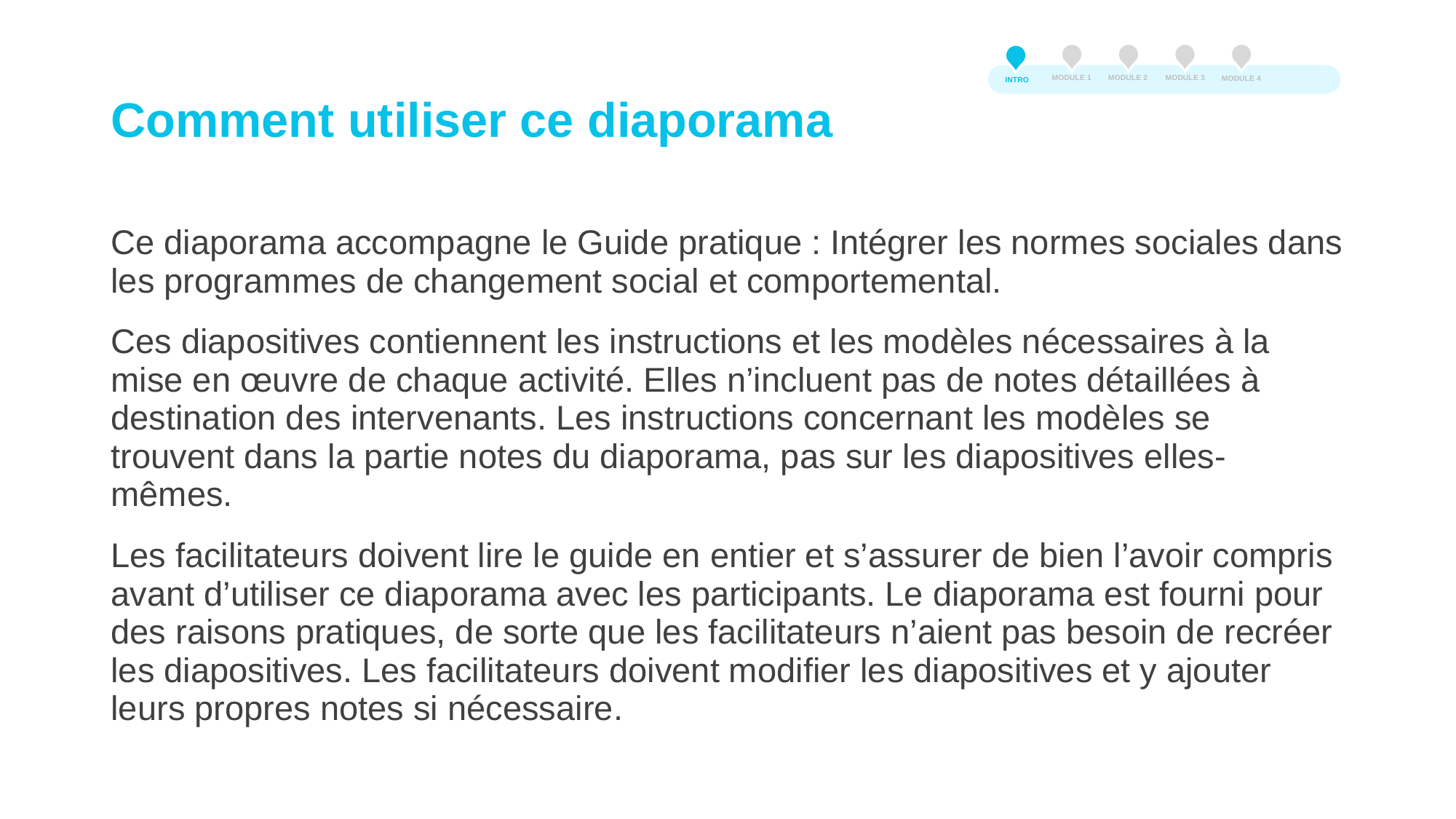

MODULE 3
MODULE 2
MODULE 1
MODULE 4
INTRO
# Comment utiliser ce diaporama
Ce diaporama accompagne le Guide pratique : Intégrer les normes sociales dans les programmes de changement social et comportemental.
Ces diapositives contiennent les instructions et les modèles nécessaires à la mise en œuvre de chaque activité. Elles n’incluent pas de notes détaillées à destination des intervenants. Les instructions concernant les modèles se trouvent dans la partie notes du diaporama, pas sur les diapositives elles-mêmes.
Les facilitateurs doivent lire le guide en entier et s’assurer de bien l’avoir compris avant d’utiliser ce diaporama avec les participants. Le diaporama est fourni pour des raisons pratiques, de sorte que les facilitateurs n’aient pas besoin de recréer les diapositives. Les facilitateurs doivent modifier les diapositives et y ajouter leurs propres notes si nécessaire.